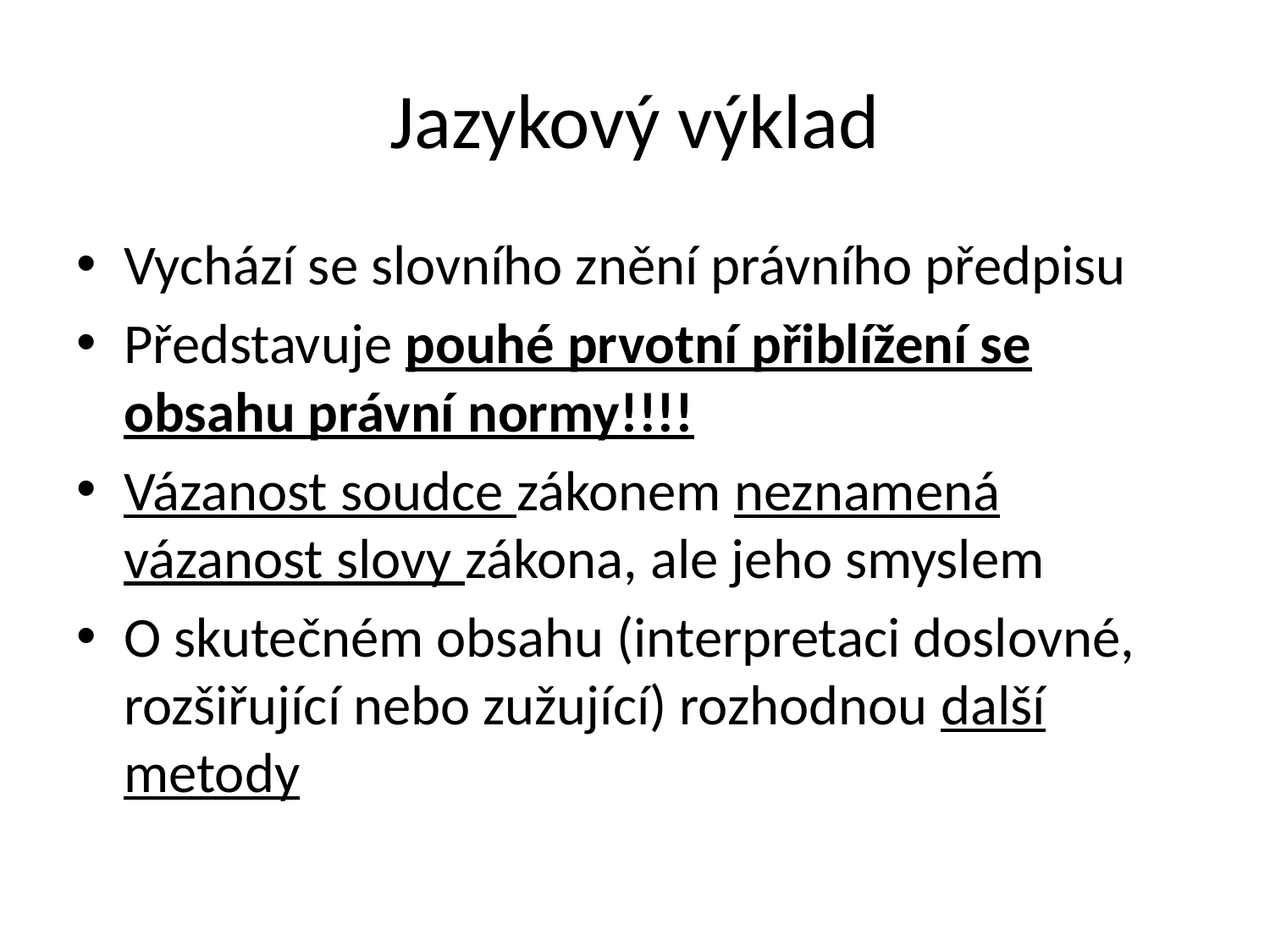

# Jazykový výklad
Vychází se slovního znění právního předpisu
Představuje pouhé prvotní přiblížení se obsahu právní normy!!!!
Vázanost soudce zákonem neznamená vázanost slovy zákona, ale jeho smyslem
O skutečném obsahu (interpretaci doslovné, rozšiřující nebo zužující) rozhodnou další metody